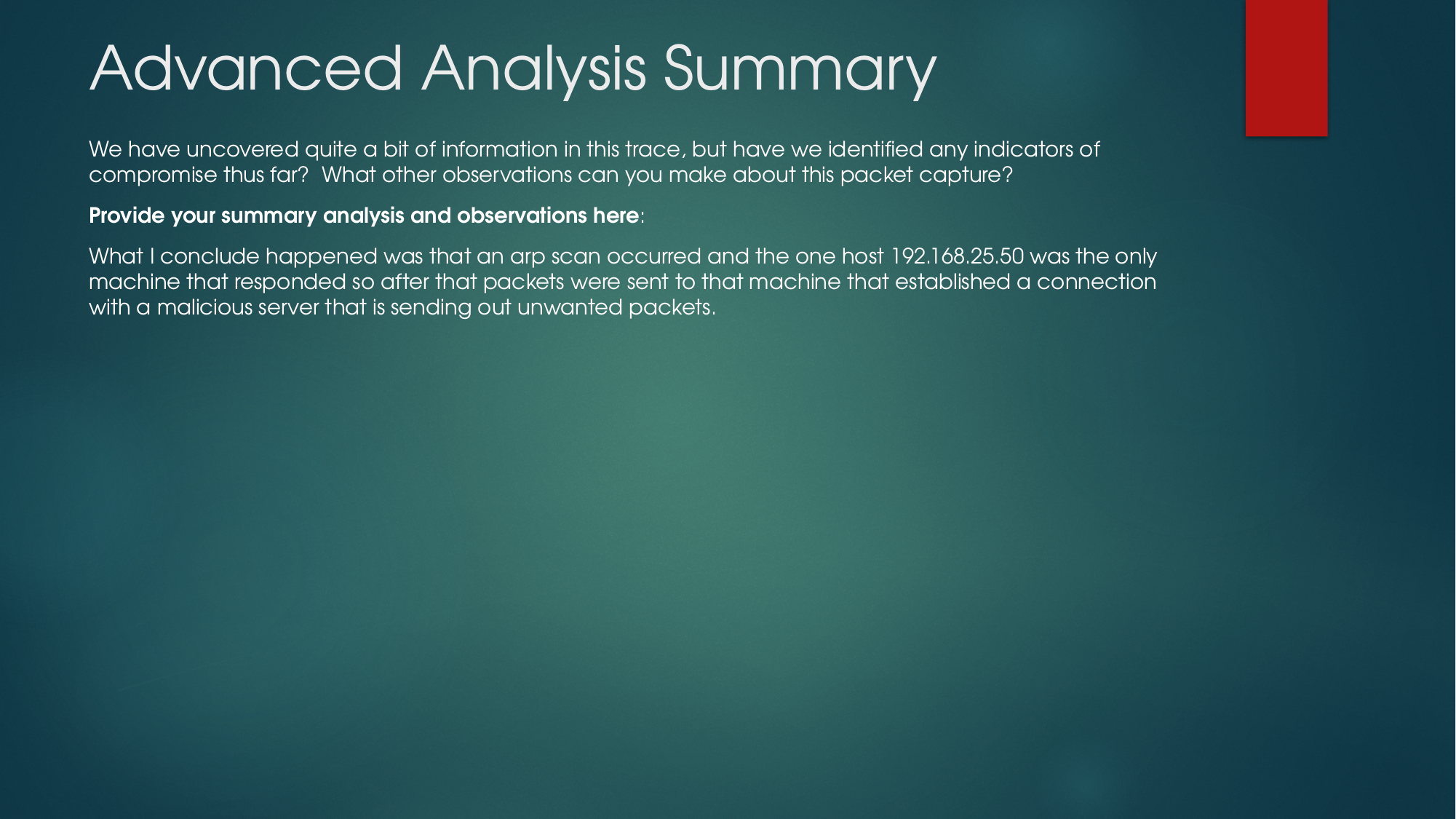

# Advanced Analysis Summary
We have uncovered quite a bit of information in this trace, but have we identified any indicators of compromise thus far?  What other observations can you make about this packet capture?
Provide your summary analysis and observations here:
What I conclude happened was that an arp scan occurred and the one host 192.168.25.50 was the only machine that responded so after that packets were sent to that machine that established a connection with a malicious server that is sending out unwanted packets.